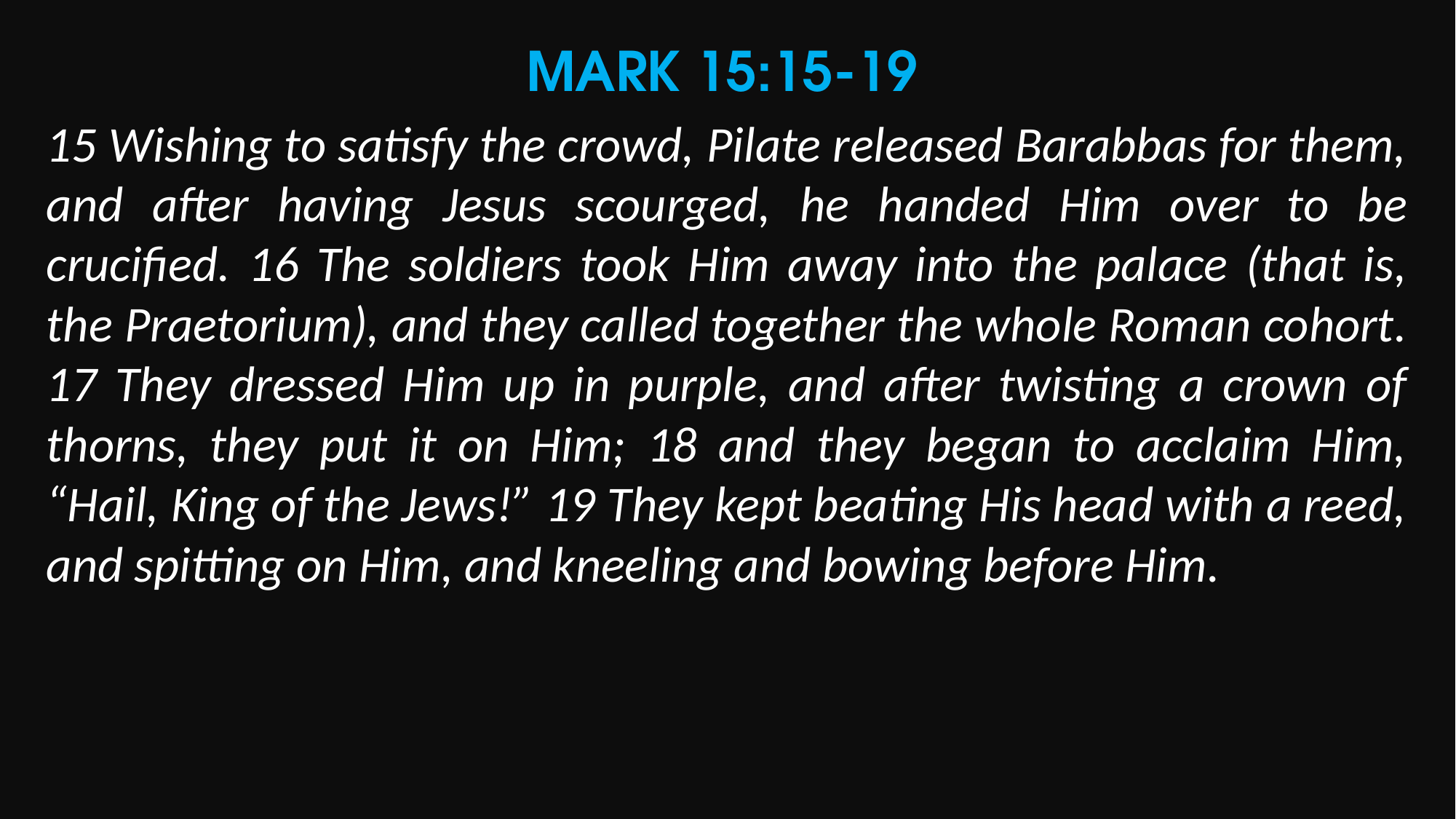

Mark 15:15-19
15 Wishing to satisfy the crowd, Pilate released Barabbas for them, and after having Jesus scourged, he handed Him over to be crucified. 16 The soldiers took Him away into the palace (that is, the Praetorium), and they called together the whole Roman cohort. 17 They dressed Him up in purple, and after twisting a crown of thorns, they put it on Him; 18 and they began to acclaim Him, “Hail, King of the Jews!” 19 They kept beating His head with a reed, and spitting on Him, and kneeling and bowing before Him.